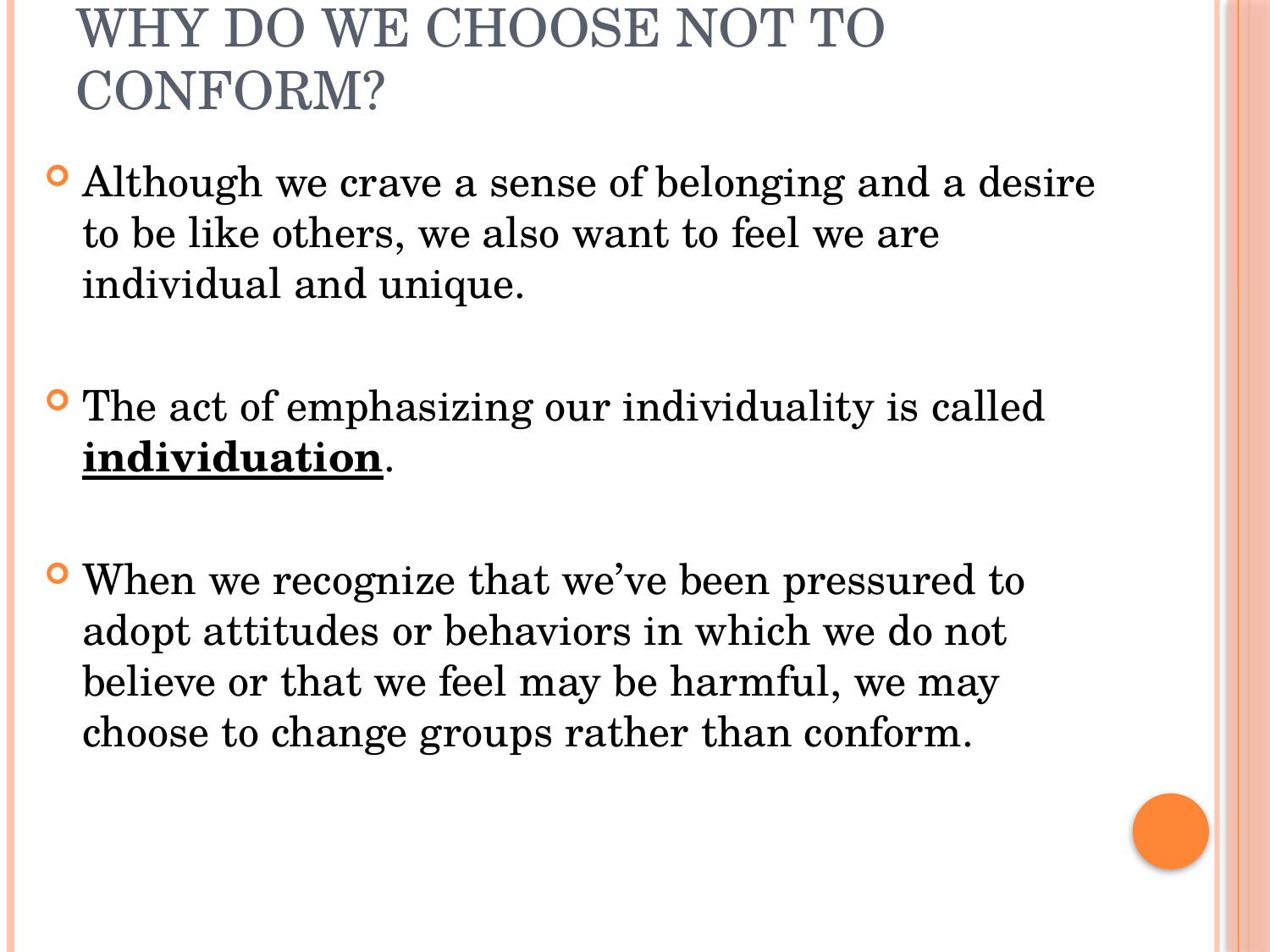

# Why do we choose not to conform?
Although we crave a sense of belonging and a desire to be like others, we also want to feel we are individual and unique.

The act of emphasizing our individuality is called individuation.

When we recognize that we’ve been pressured to adopt attitudes or behaviors in which we do not believe or that we feel may be harmful, we may choose to change groups rather than conform.